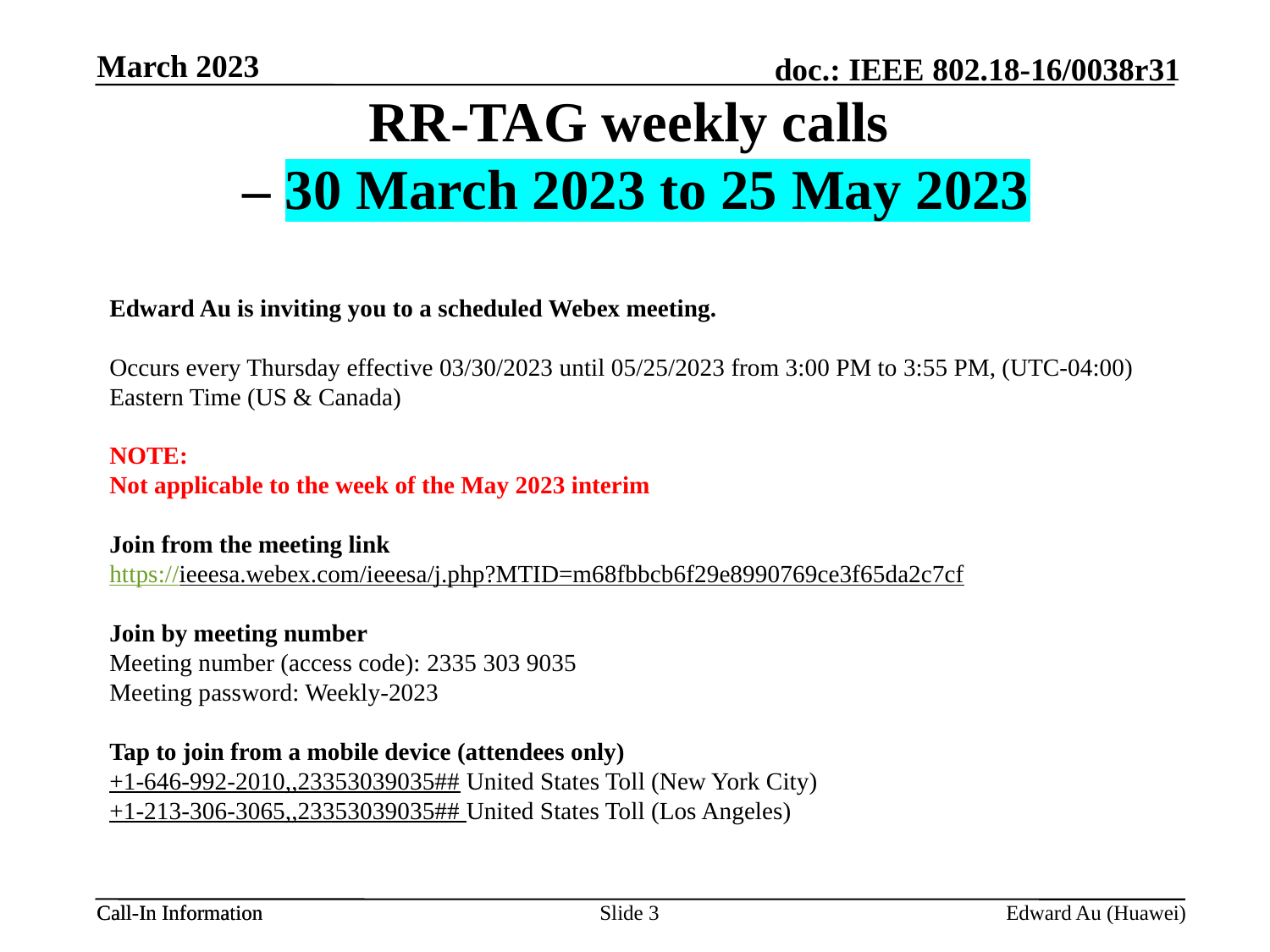

March 2023
# RR-TAG weekly calls – 30 March 2023 to 25 May 2023
Edward Au is inviting you to a scheduled Webex meeting.

Occurs every Thursday effective 03/30/2023 until 05/25/2023 from 3:00 PM to 3:55 PM, (UTC-04:00) Eastern Time (US & Canada)

NOTE:
Not applicable to the week of the May 2023 interim

Join from the meeting link
https://ieeesa.webex.com/ieeesa/j.php?MTID=m68fbbcb6f29e8990769ce3f65da2c7cf

Join by meeting number
Meeting number (access code): 2335 303 9035
Meeting password: Weekly-2023

Tap to join from a mobile device (attendees only)
+1-646-992-2010,,23353039035## United States Toll (New York City)
+1-213-306-3065,,23353039035## United States Toll (Los Angeles)

Slide 3
Edward Au (Huawei)